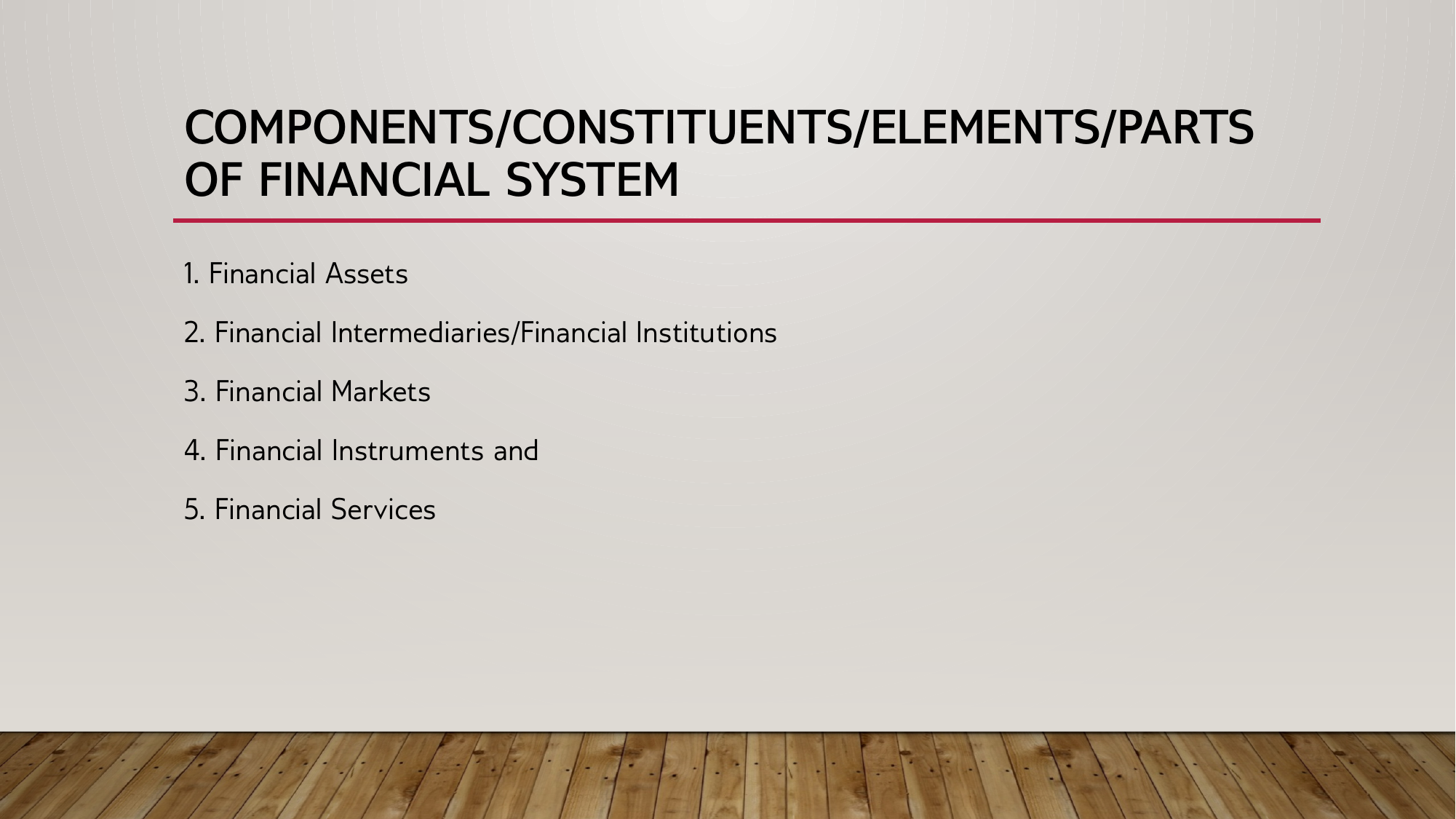

# Components/Constituents/Elements/Parts of Financial System
1. Financial Assets
2. Financial Intermediaries/Financial Institutions
3. Financial Markets
4. Financial Instruments and
5. Financial Services